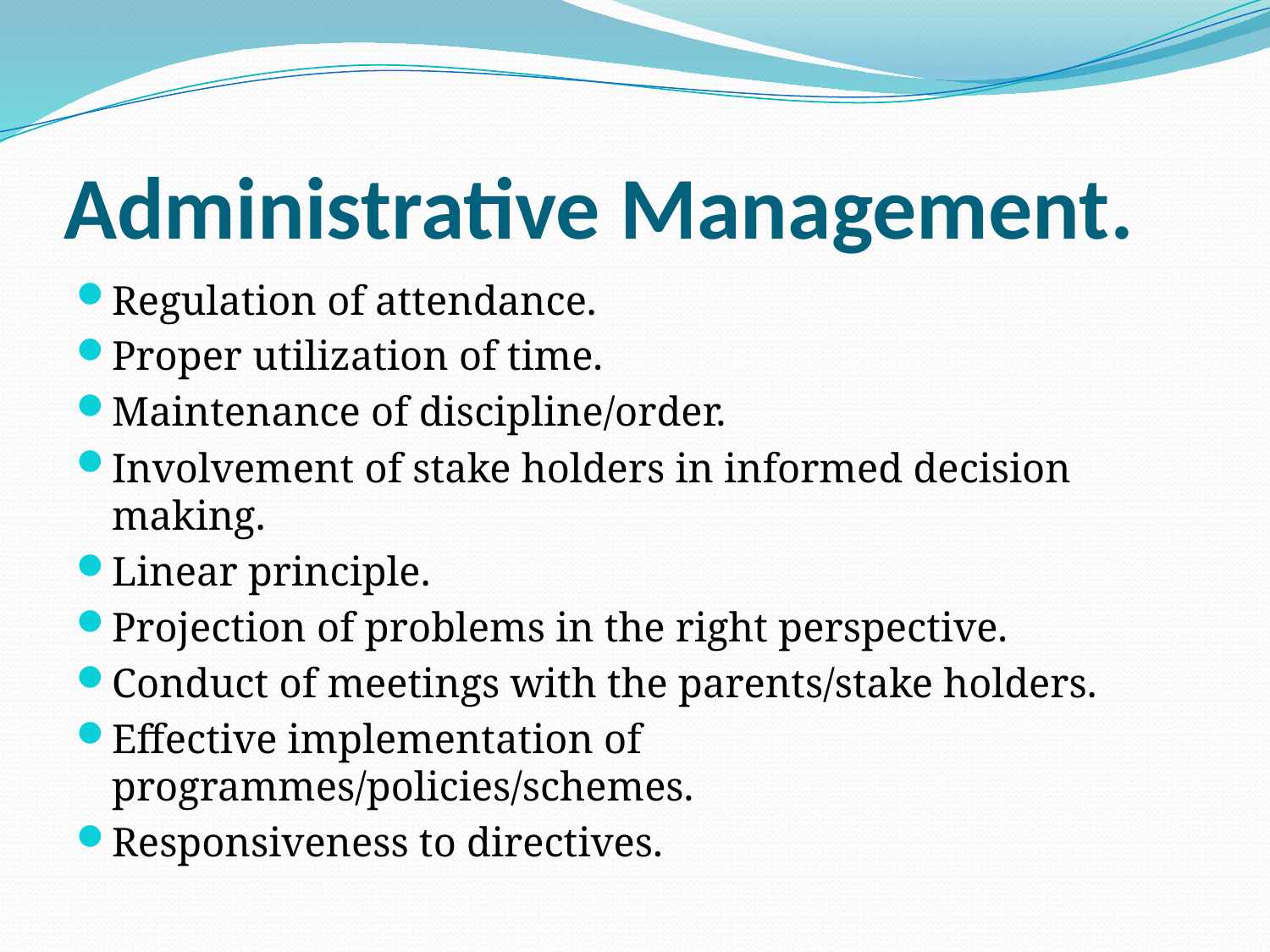

# Administrative Management.
Regulation of attendance.
Proper utilization of time.
Maintenance of discipline/order.
Involvement of stake holders in informed decision making.
Linear principle.
Projection of problems in the right perspective.
Conduct of meetings with the parents/stake holders.
Effective implementation of programmes/policies/schemes.
Responsiveness to directives.